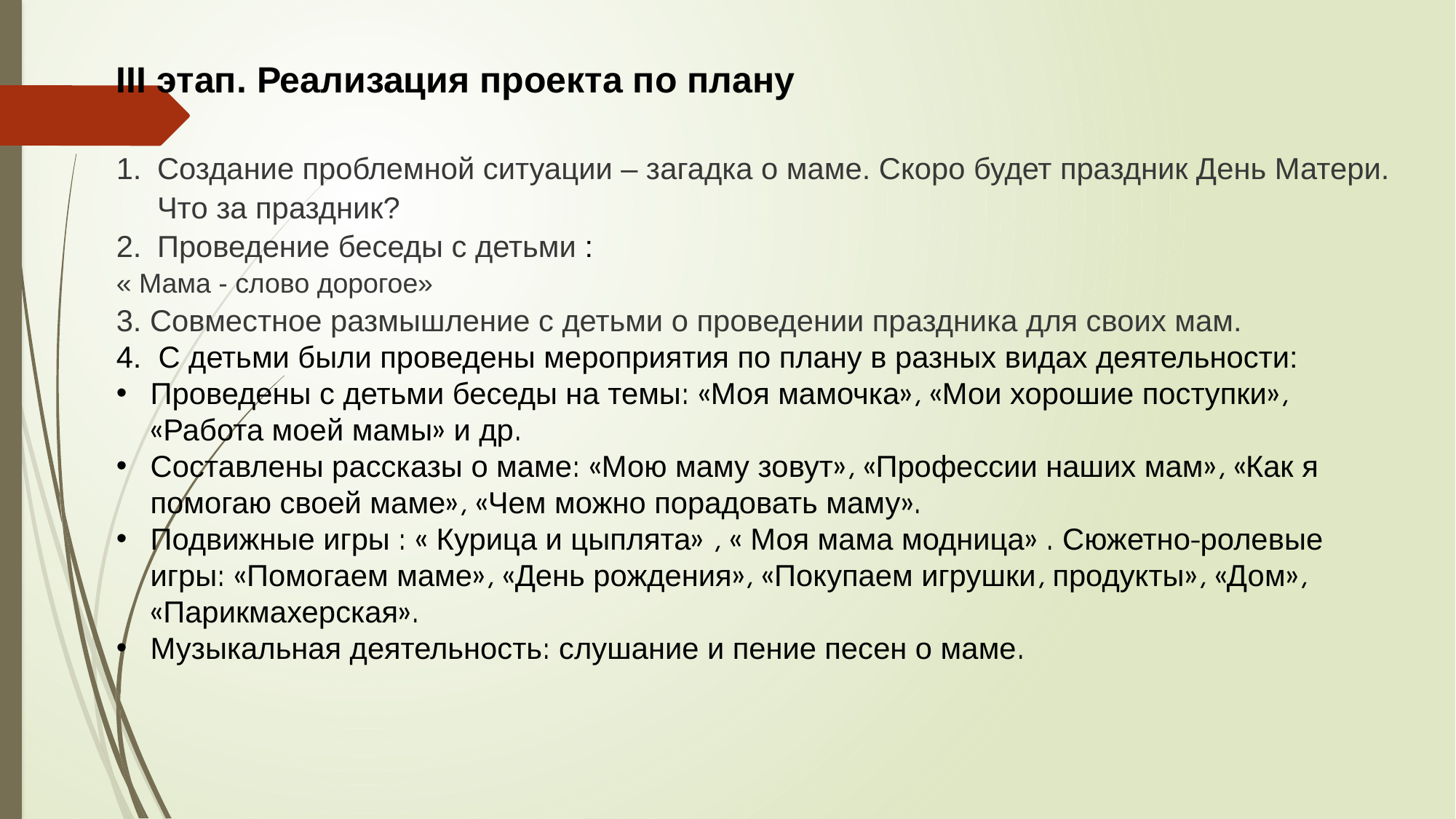

III этап. Реализация проекта по плану

Создание проблемной ситуации – загадка о маме. Скоро будет праздник День Матери. Что за праздник?
Проведение беседы с детьми :
« Мама - слово дорогое»
3. Совместное размышление с детьми о проведении праздника для своих мам.
4.  С детьми были проведены мероприятия по плану в разных видах деятельности:
Проведены с детьми беседы на темы: «Моя мамочка», «Мои хорошие поступки»,  «Работа моей мамы» и др.
Составлены рассказы о маме: «Мою маму зовут», «Профессии наших мам», «Как я помогаю своей маме», «Чем можно порадовать маму».
Подвижные игры : « Курица и цыплята» , « Моя мама модница» . Сюжетно-ролевые игры: «Помогаем маме», «День рождения», «Покупаем игрушки, продукты», «Дом»,  «Парикмахерская».
Музыкальная деятельность: слушание и пение песен о маме.